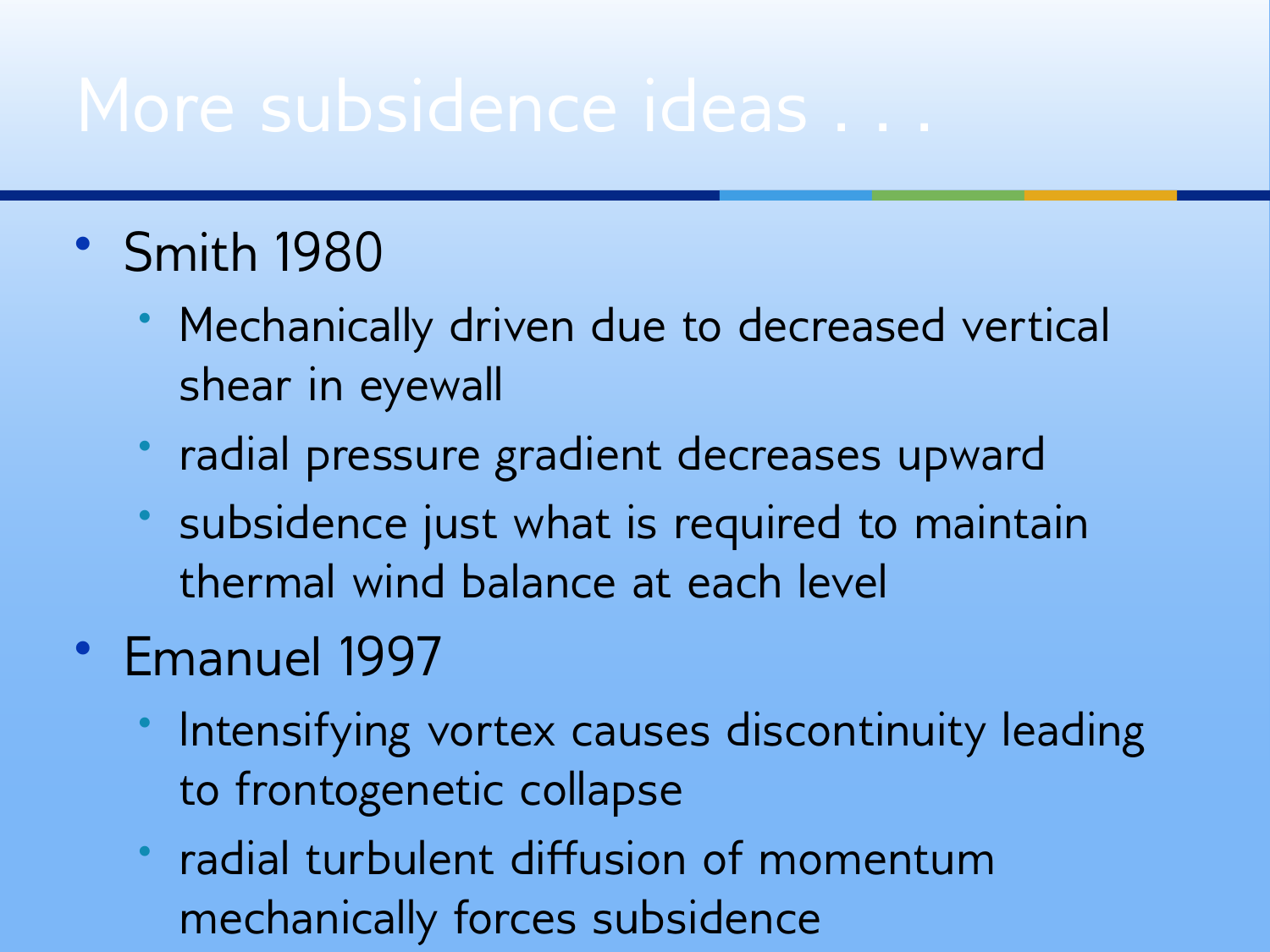

# More subsidence ideas . . .
Smith 1980
Mechanically driven due to decreased vertical shear in eyewall
radial pressure gradient decreases upward
subsidence just what is required to maintain thermal wind balance at each level
Emanuel 1997
Intensifying vortex causes discontinuity leading to frontogenetic collapse
radial turbulent diffusion of momentum mechanically forces subsidence